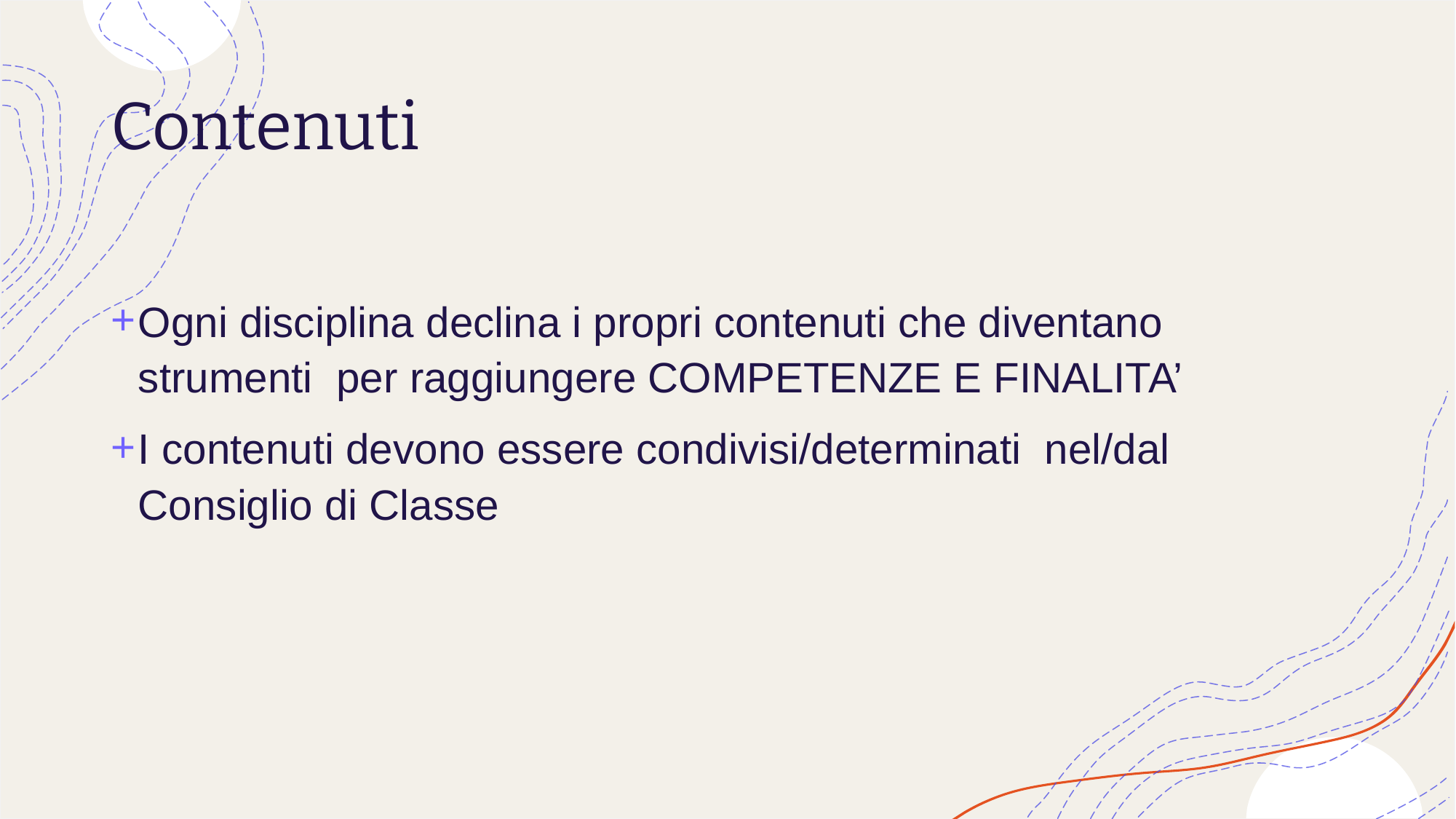

# Contenuti

Ogni disciplina declina i propri contenuti che diventano strumenti  per raggiungere COMPETENZE E FINALITA’
I contenuti devono essere condivisi/determinati  nel/dal Consiglio di Classe